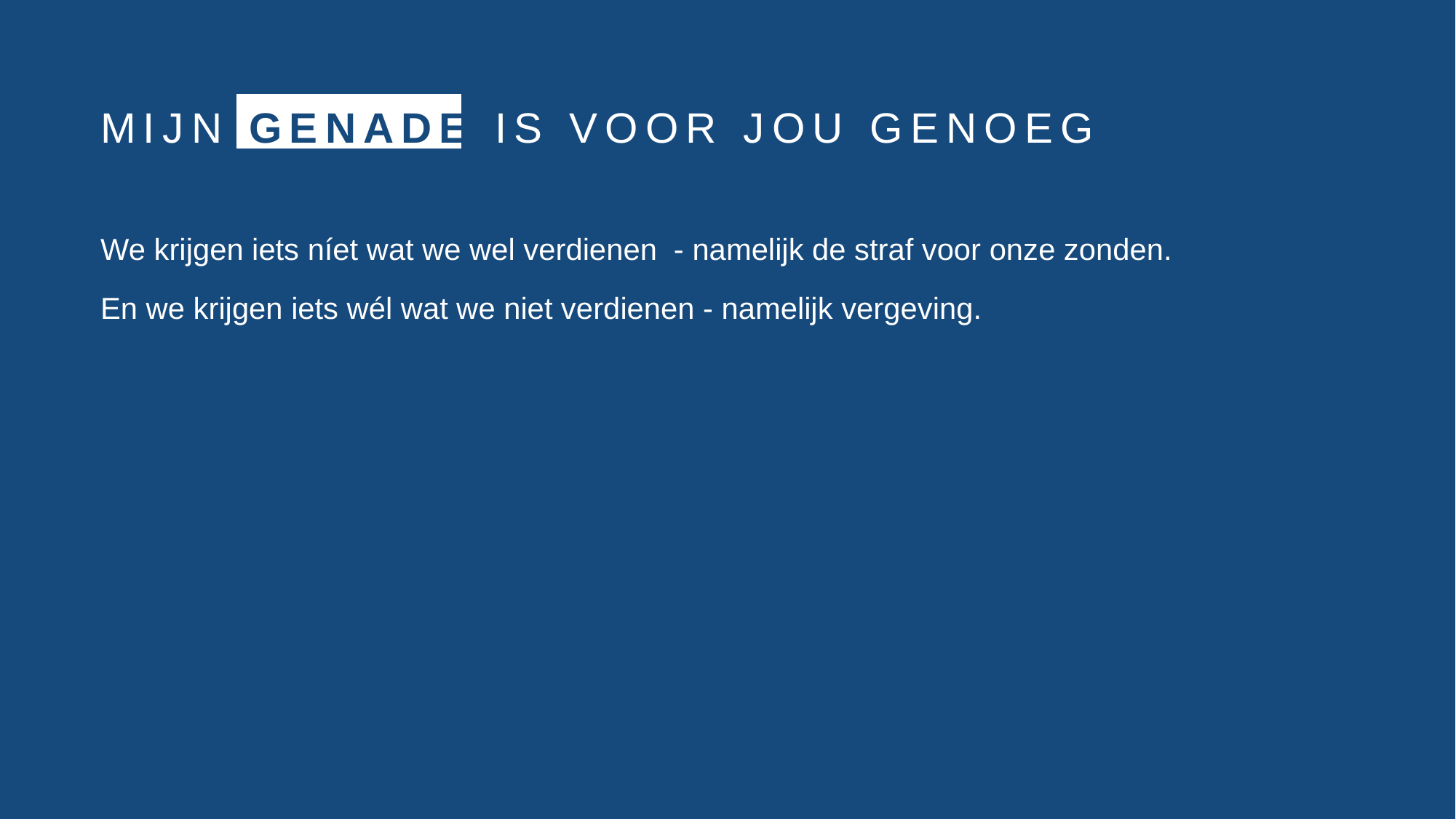

# Mijn genade is voor jou genoeg

We krijgen iets níet wat we wel verdienen  - namelijk de straf voor onze zonden.
En we krijgen iets wél wat we niet verdienen - namelijk vergeving.